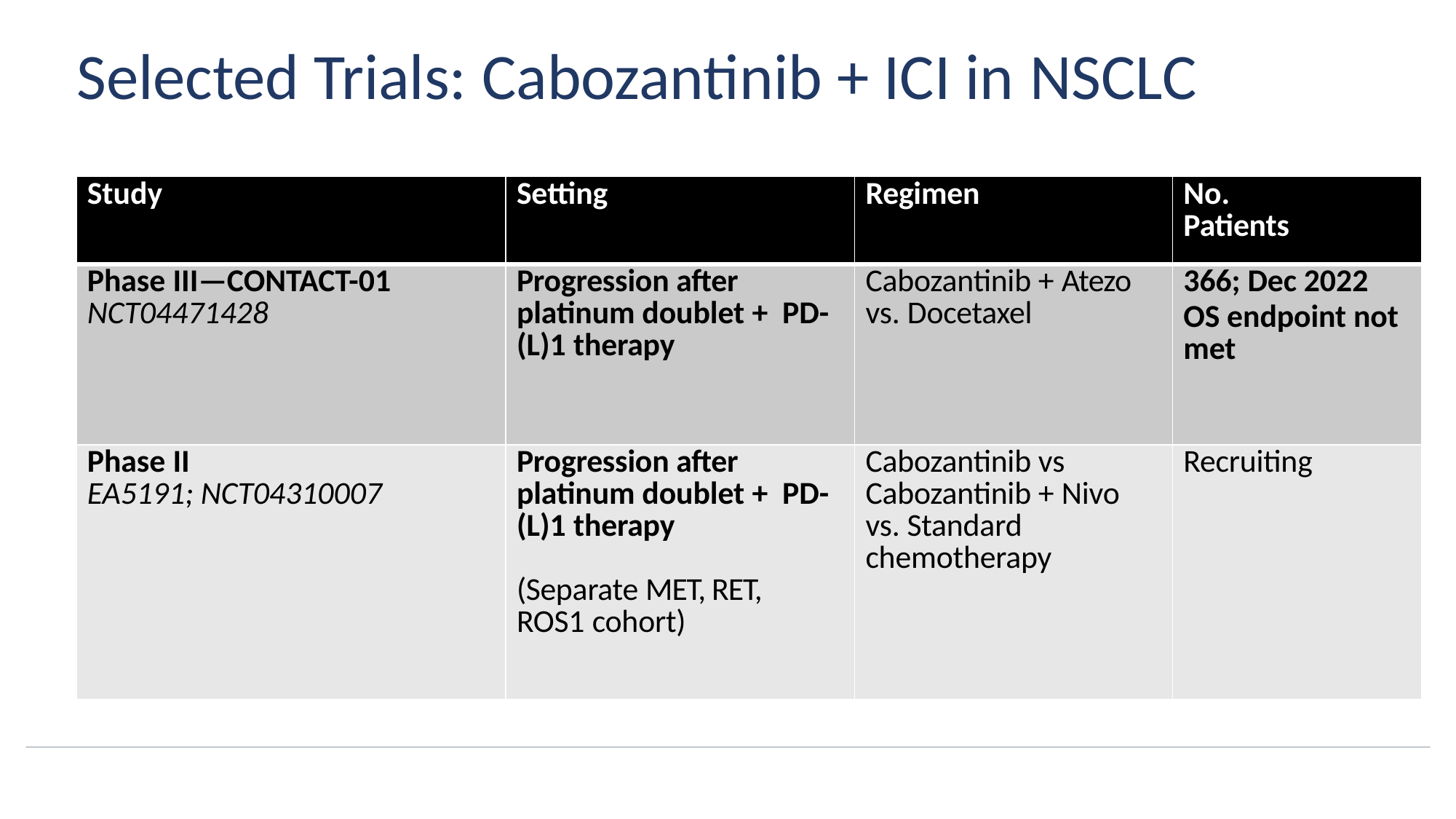

# Selected Trials: Cabozantinib + ICI in NSCLC
| Study | Setting | Regimen | No. Patients |
| --- | --- | --- | --- |
| Phase III—CONTACT-01 NCT04471428 | Progression after platinum doublet + PD-(L)1 therapy | Cabozantinib + Atezo vs. Docetaxel | 366; Dec 2022 OS endpoint not met |
| Phase II EA5191; NCT04310007 | Progression after platinum doublet + PD-(L)1 therapy (Separate MET, RET, ROS1 cohort) | Cabozantinib vs Cabozantinib + Nivo vs. Standard chemotherapy | Recruiting |